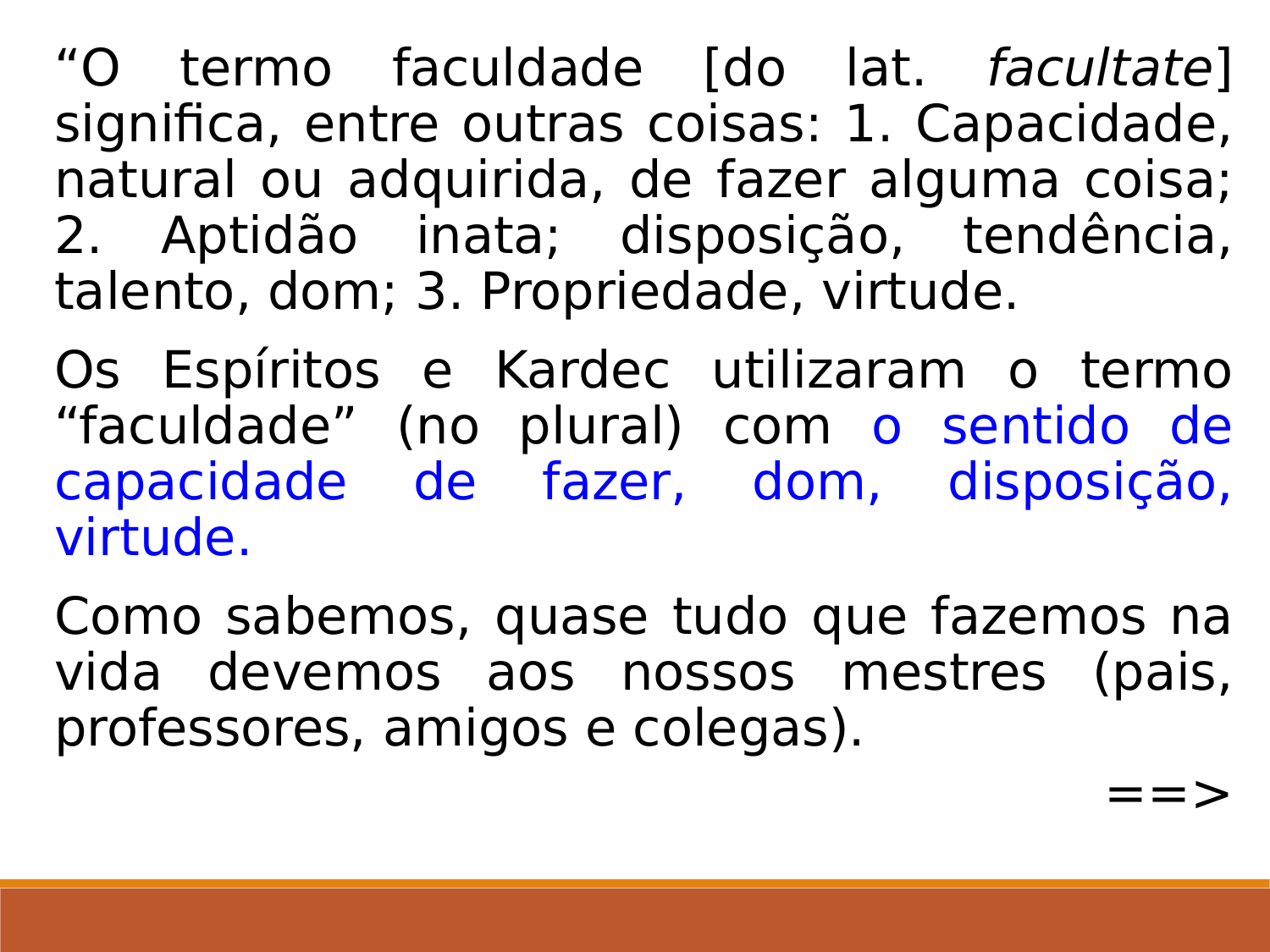

“O termo faculdade [do lat. facultate] significa, entre outras coisas: 1. Capacidade, natural ou adquirida, de fazer alguma coisa; 2. Aptidão inata; disposição, tendência, talento, dom; 3. Propriedade, virtude.
Os Espíritos e Kardec utilizaram o termo “faculdade” (no plural) com o sentido de capacidade de fazer, dom, disposição, virtude.
Como sabemos, quase tudo que fazemos na vida devemos aos nossos mestres (pais, professores, amigos e colegas).
==>